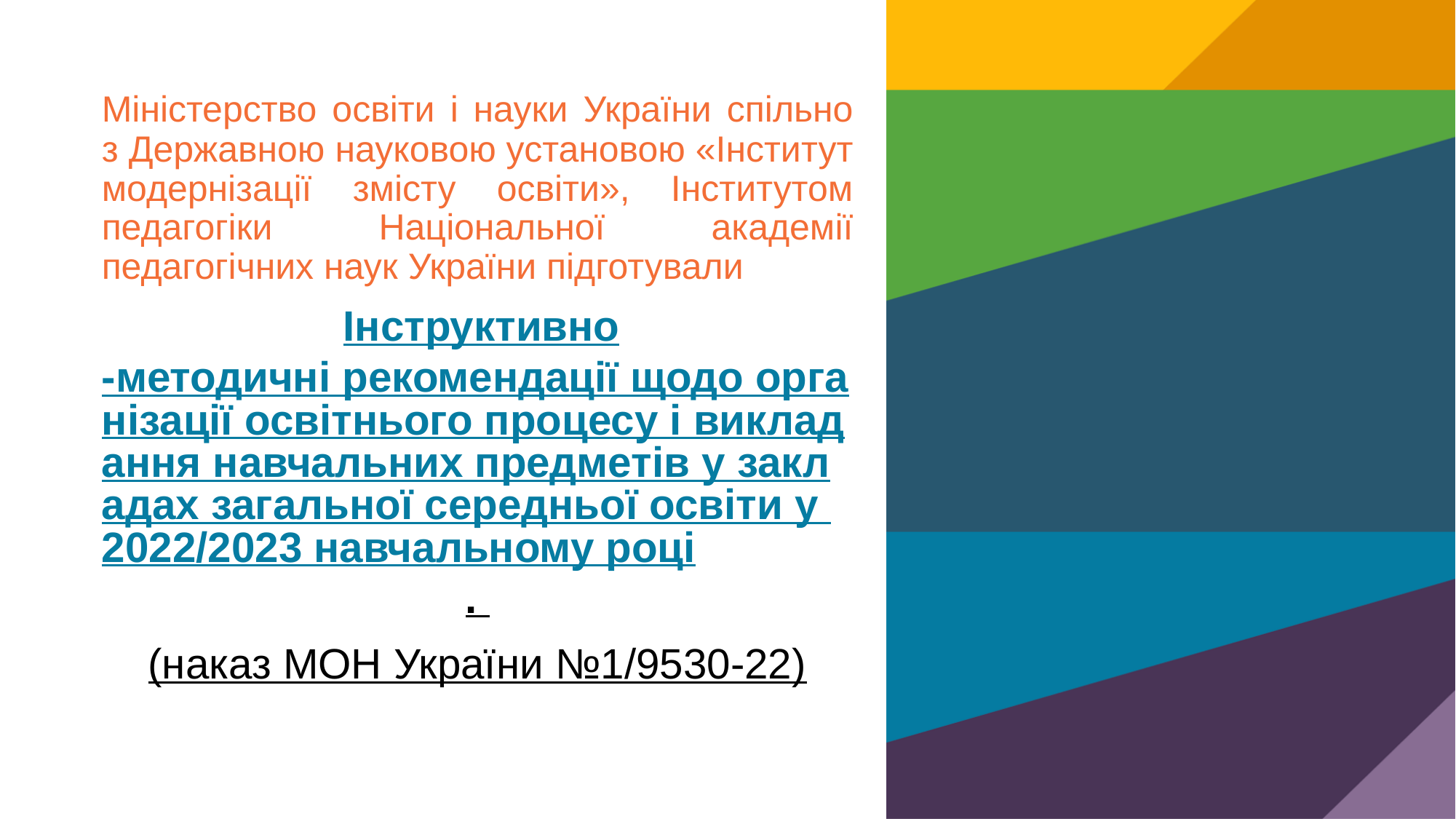

# Міністерство освіти і науки України спільно з Державною науковою установою «Інститут модернізації змісту освіти», Інститутом педагогіки Національної академії педагогічних наук України підготували
 Інструктивно-методичні рекомендації щодо організації освітнього процесу і викладання навчальних предметів у закладах загальної середньої освіти у 2022/2023 навчальному році.
(наказ МОН України №1/9530-22)